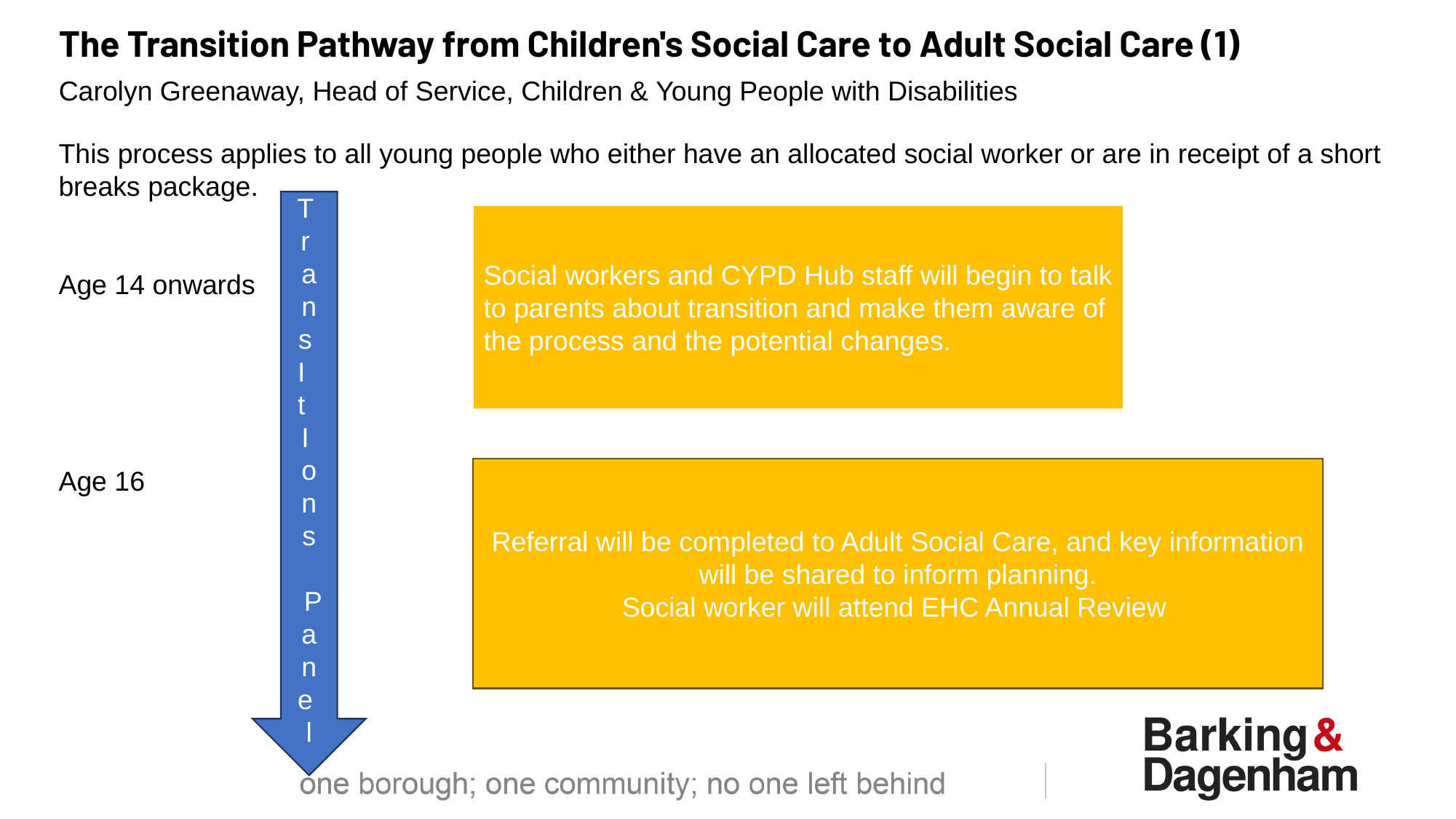

The Transition Pathway from Children's Social Care to Adult Social Care (1)
Carolyn Greenaway, Head of Service, Children & Young People with Disabilities
This process applies to all young people who either have an allocated social worker or are in receipt of a short breaks package.

Age 14 onwards

Age 16

T  r  a n s  I   t   I  o n s

 P a n e  l
Social workers and CYPD Hub staff will begin to talk to parents about transition and make them aware of the process and the potential changes.
Referral will be completed to Adult Social Care, and key information will be shared to inform planning.
Social worker will attend EHC Annual Review